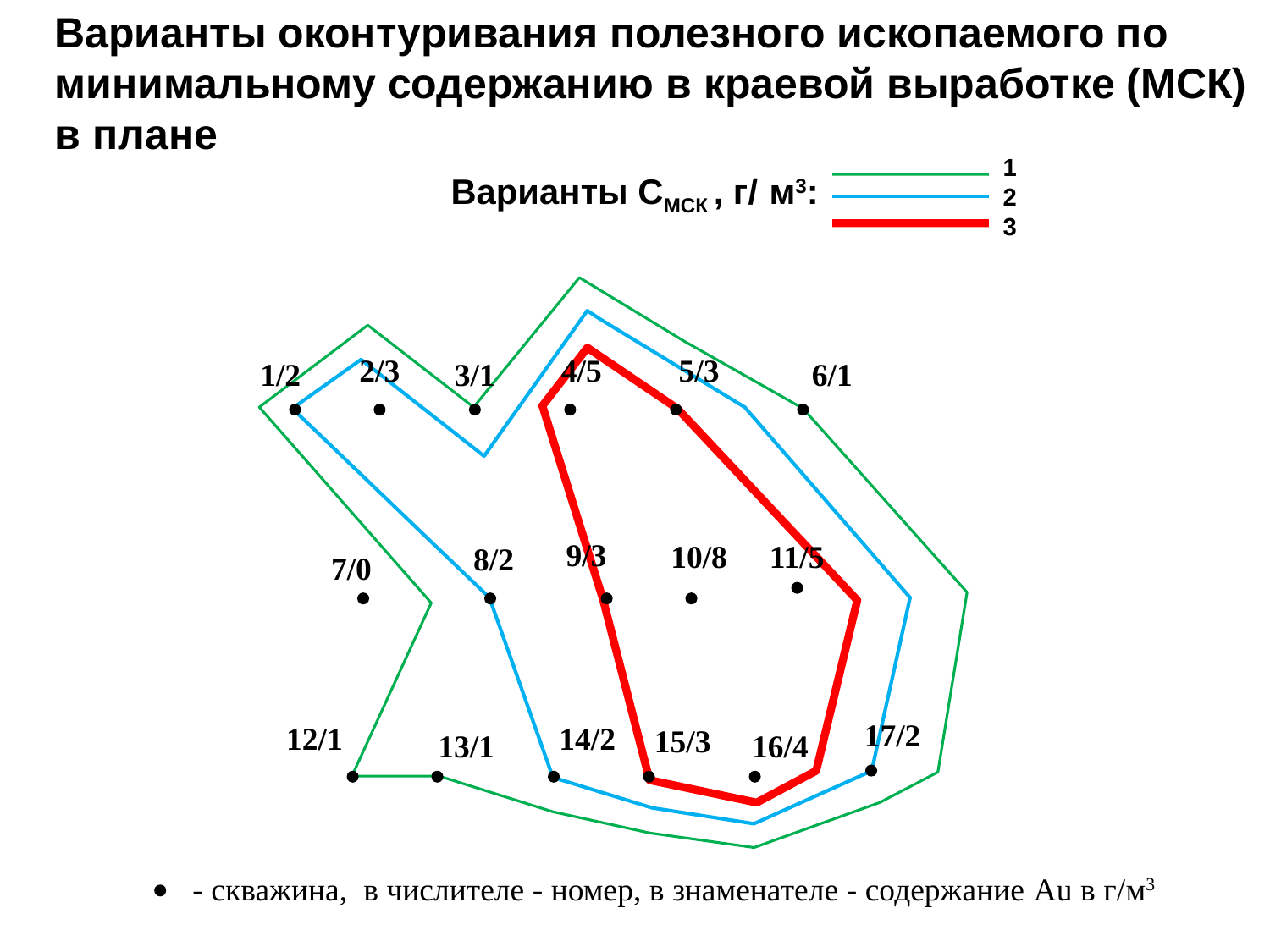

Варианты оконтуривания полезного ископаемого по минимальному содержанию в краевой выработке (МСК) в плане
1
2
3
Варианты СМСК , г/м3:

2/3
4/5
5/3

1/2
3/1
6/1

9/3
10/8
11/5
8/2
7/0

17/2
14/2
12/1
15/3
13/1
16/4

- скважина,  в числителе - номер, в знаменателе - содержание Au в г/м3